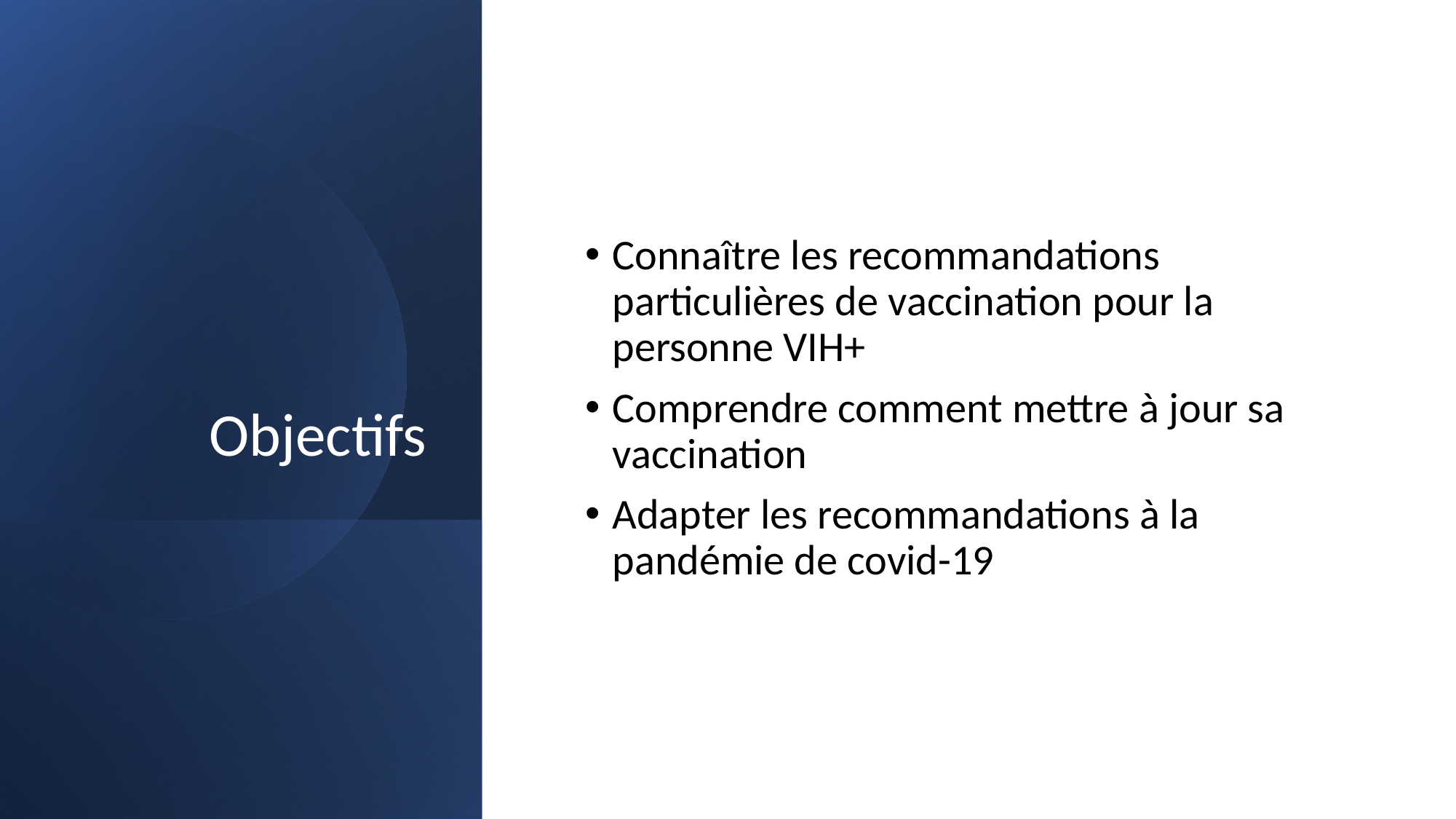

# Objectifs
Connaître les recommandations particulières de vaccination pour la personne VIH+
Comprendre comment mettre à jour sa vaccination
Adapter les recommandations à la pandémie de covid-19